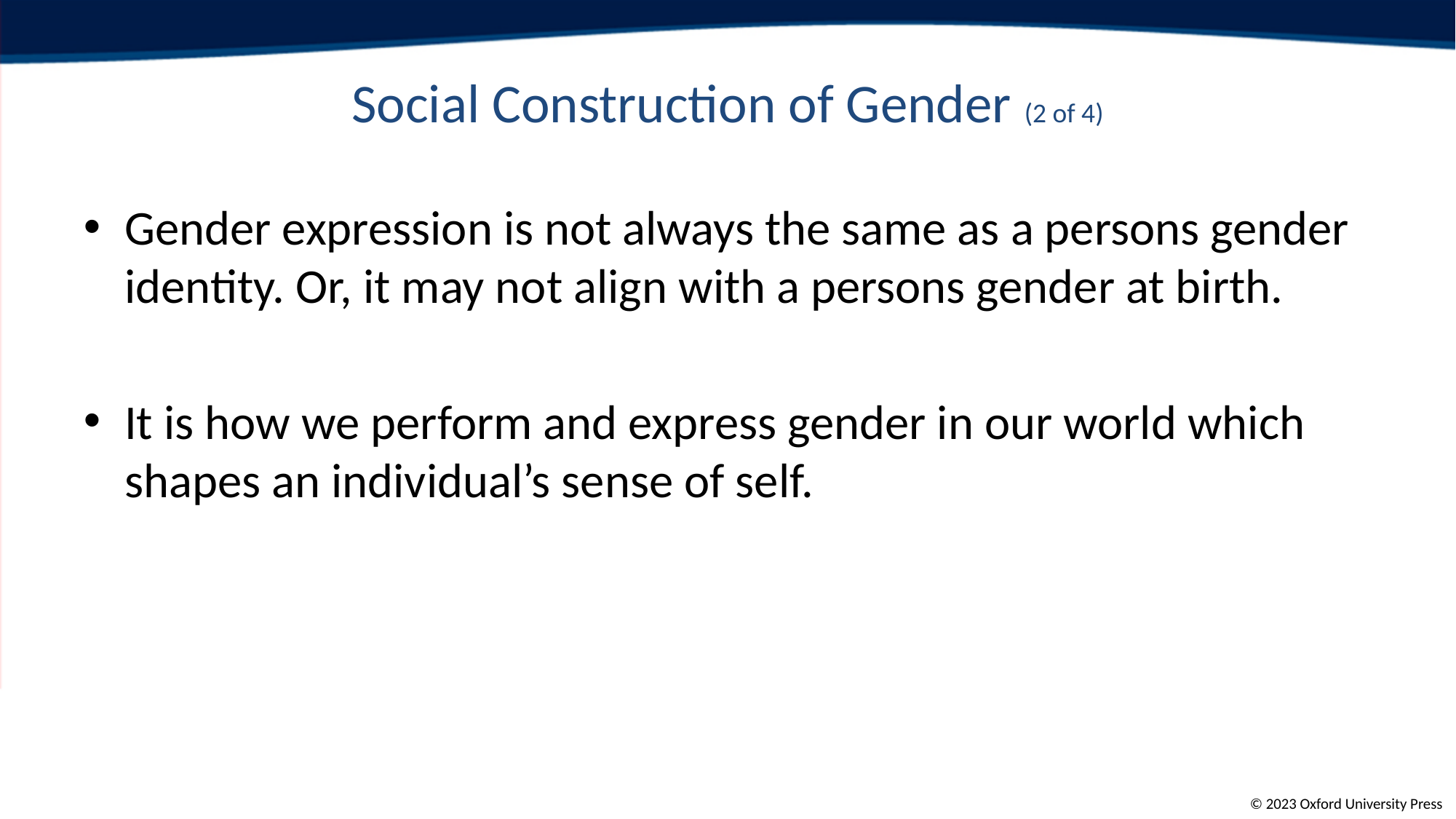

# Social Construction of Gender (2 of 4)
Gender expression is not always the same as a persons gender identity. Or, it may not align with a persons gender at birth.

It is how we perform and express gender in our world which shapes an individual’s sense of self.